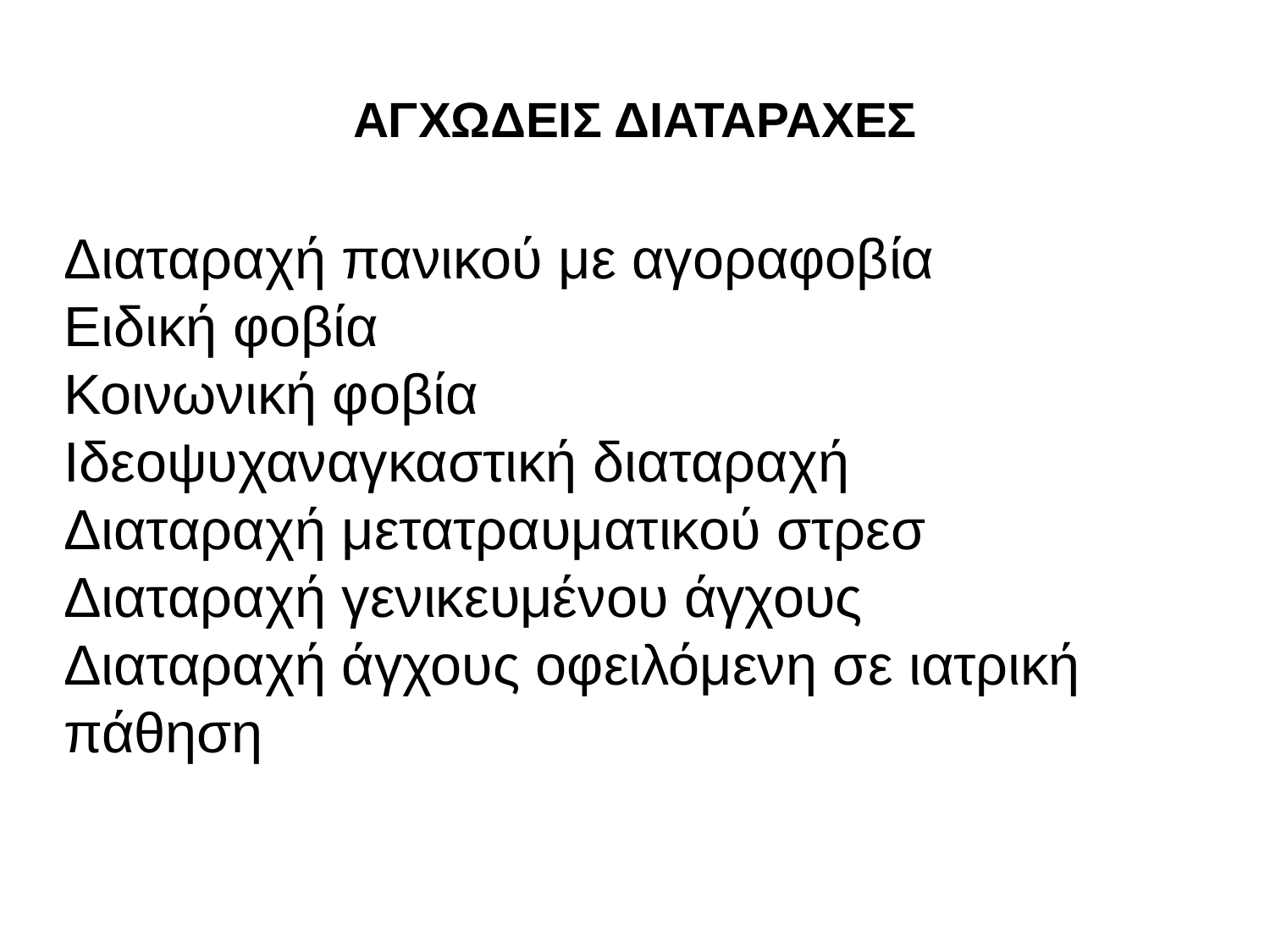

# ΑΓΧΩΔΕΙΣ ΔΙΑΤΑΡΑΧΕΣ
Διαταραχή πανικού με αγοραφοβία
Ειδική φοβία
Κοινωνική φοβία
Ιδεοψυχαναγκαστική διαταραχή
Διαταραχή μετατραυματικού στρεσ
Διαταραχή γενικευμένου άγχους
Διαταραχή άγχους οφειλόμενη σε ιατρική πάθηση